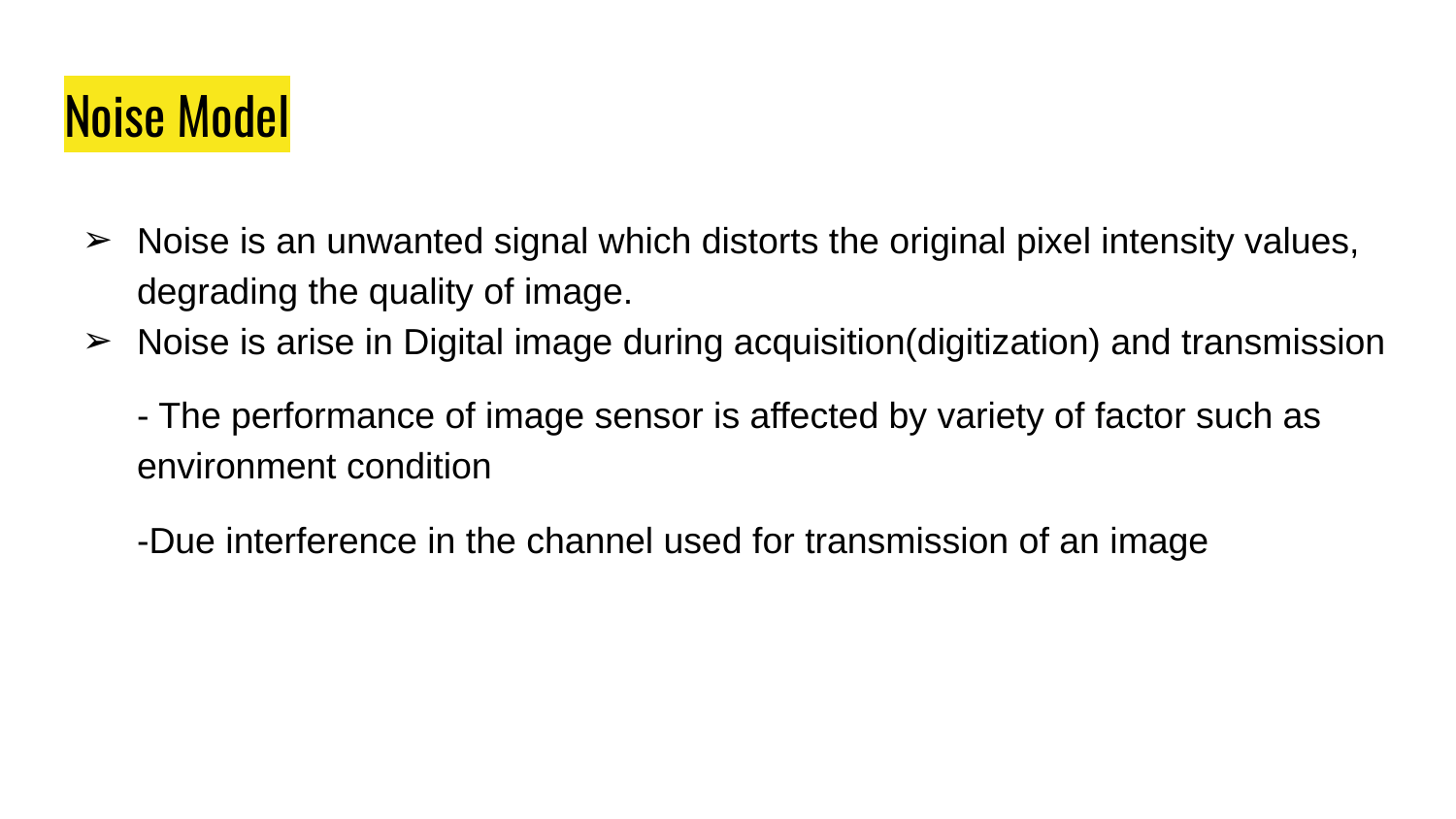

# Noise Model
Noise is an unwanted signal which distorts the original pixel intensity values, degrading the quality of image.
Noise is arise in Digital image during acquisition(digitization) and transmission
- The performance of image sensor is affected by variety of factor such as    environment condition
-Due interference in the channel used for transmission of an image